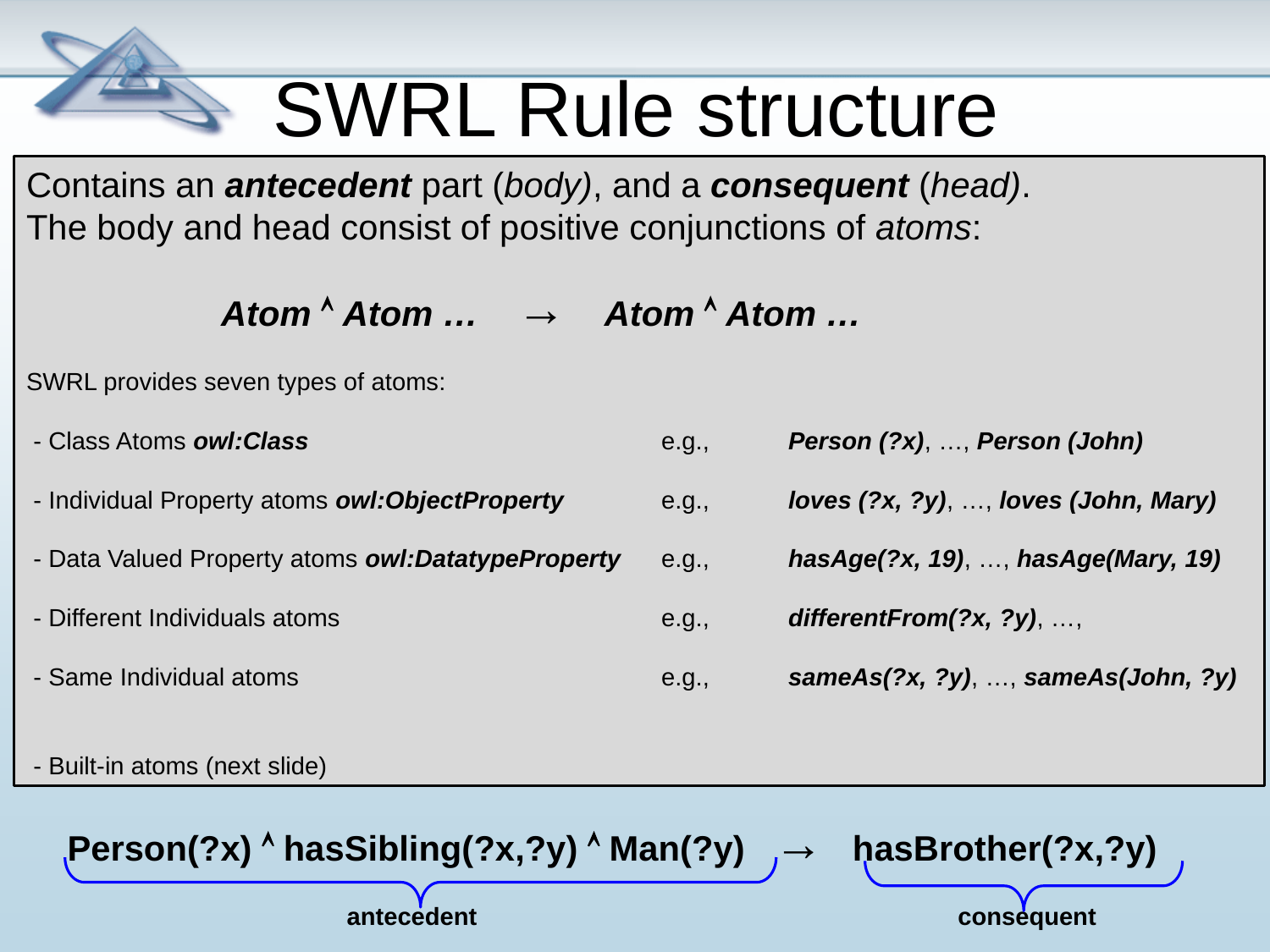

# SWRL Rule structure
Contains an antecedent part (body), and a consequent (head).
The body and head consist of positive conjunctions of atoms:

                    Atom ∧ Atom …    →    Atom ∧ Atom …

SWRL provides seven types of atoms:

 - Class Atoms owl:Class			e.g.,	Person (?x), …, Person (John)

 - Individual Property atoms owl:ObjectProperty	e.g.,	loves (?x, ?y), …, loves (John, Mary)

 - Data Valued Property atoms owl:DatatypeProperty	e.g.,	hasAge(?x, 19), …, hasAge(Mary, 19)

 - Different Individuals atoms			e.g.,	differentFrom(?x, ?y), …,

 - Same Individual atoms			e.g.,	sameAs(?x, ?y), …, sameAs(John, ?y)

 - Built-in atoms (next slide)

Person(?x) ∧ hasSibling(?x,?y) ∧ Man(?y)   →   hasBrother(?x,?y)

                                        antecedent                                                                     consequent